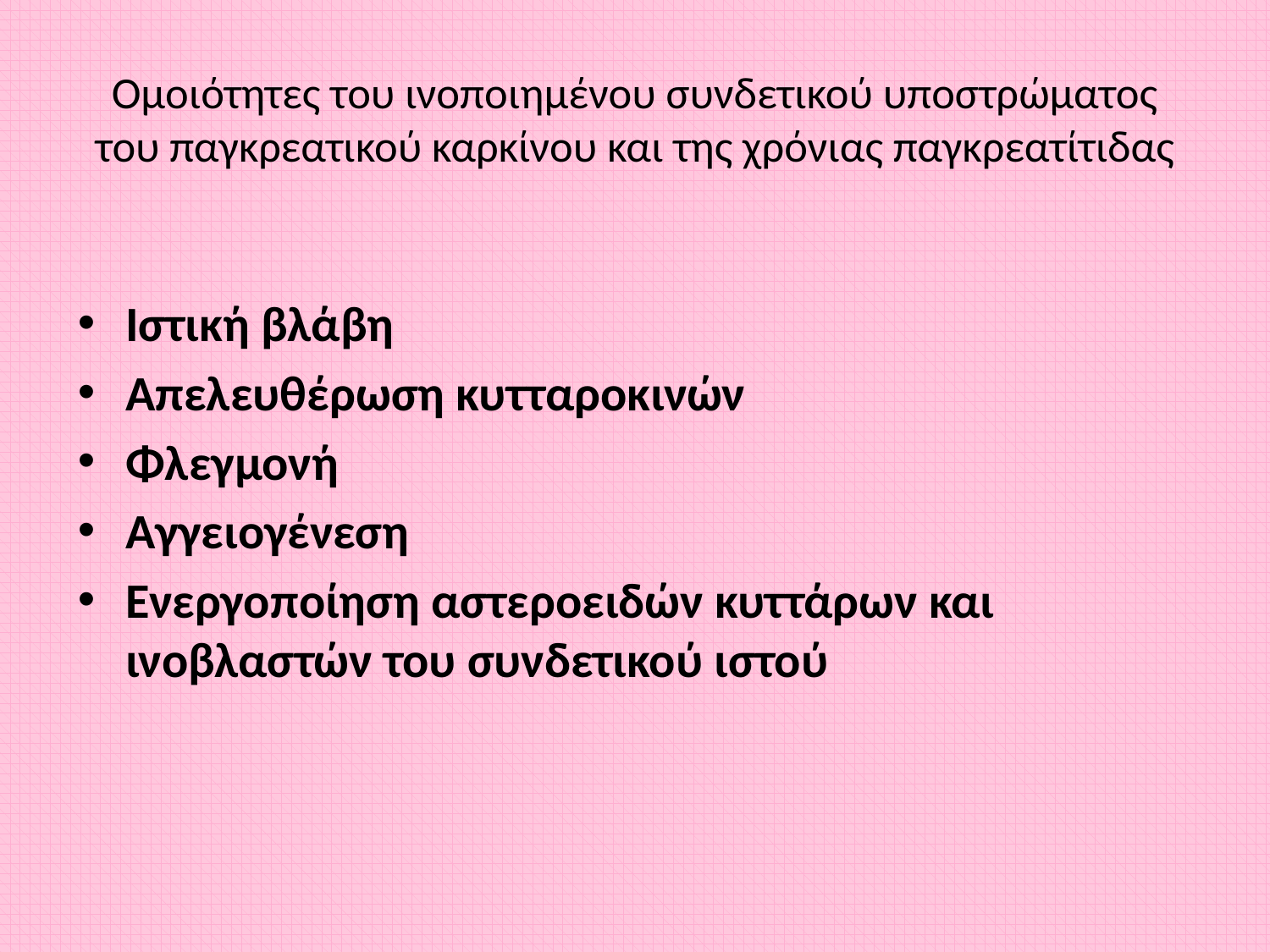

# Ομοιότητες του ινοποιημένου συνδετικού υποστρώματος του παγκρεατικού καρκίνου και της χρόνιας παγκρεατίτιδας
Ιστική βλάβη
Απελευθέρωση κυτταροκινών
Φλεγμονή
Αγγειογένεση
Ενεργοποίηση αστεροειδών κυττάρων και ινοβλαστών του συνδετικού ιστού